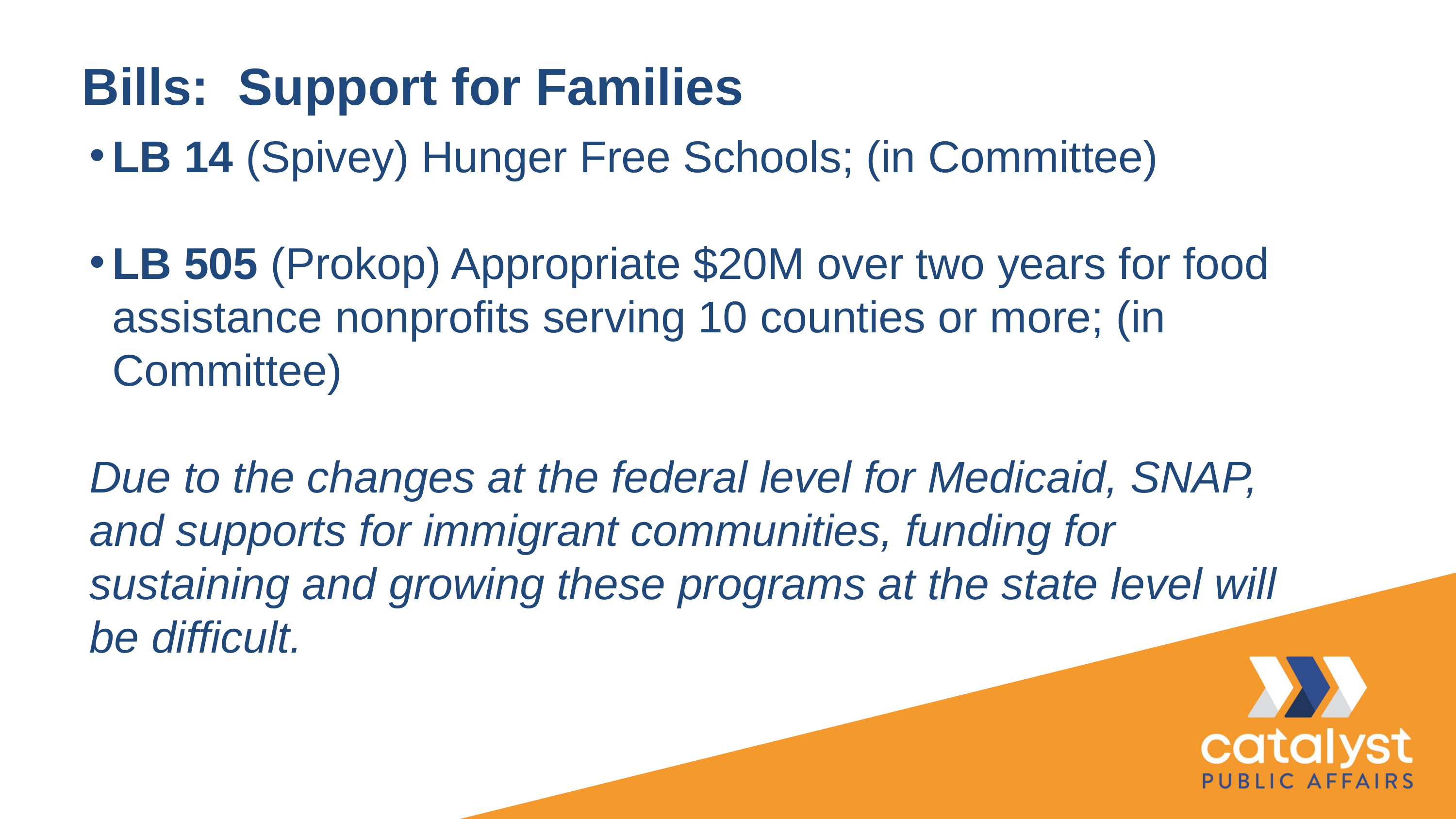

Bills:  Support for Families
LB 14 (Spivey) Hunger Free Schools; (in Committee)

LB 505 (Prokop) Appropriate $20M over two years for food assistance nonprofits serving 10 counties or more; (in Committee)

Due to the changes at the federal level for Medicaid, SNAP, and supports for immigrant communities, funding for sustaining and growing these programs at the state level will be difficult.